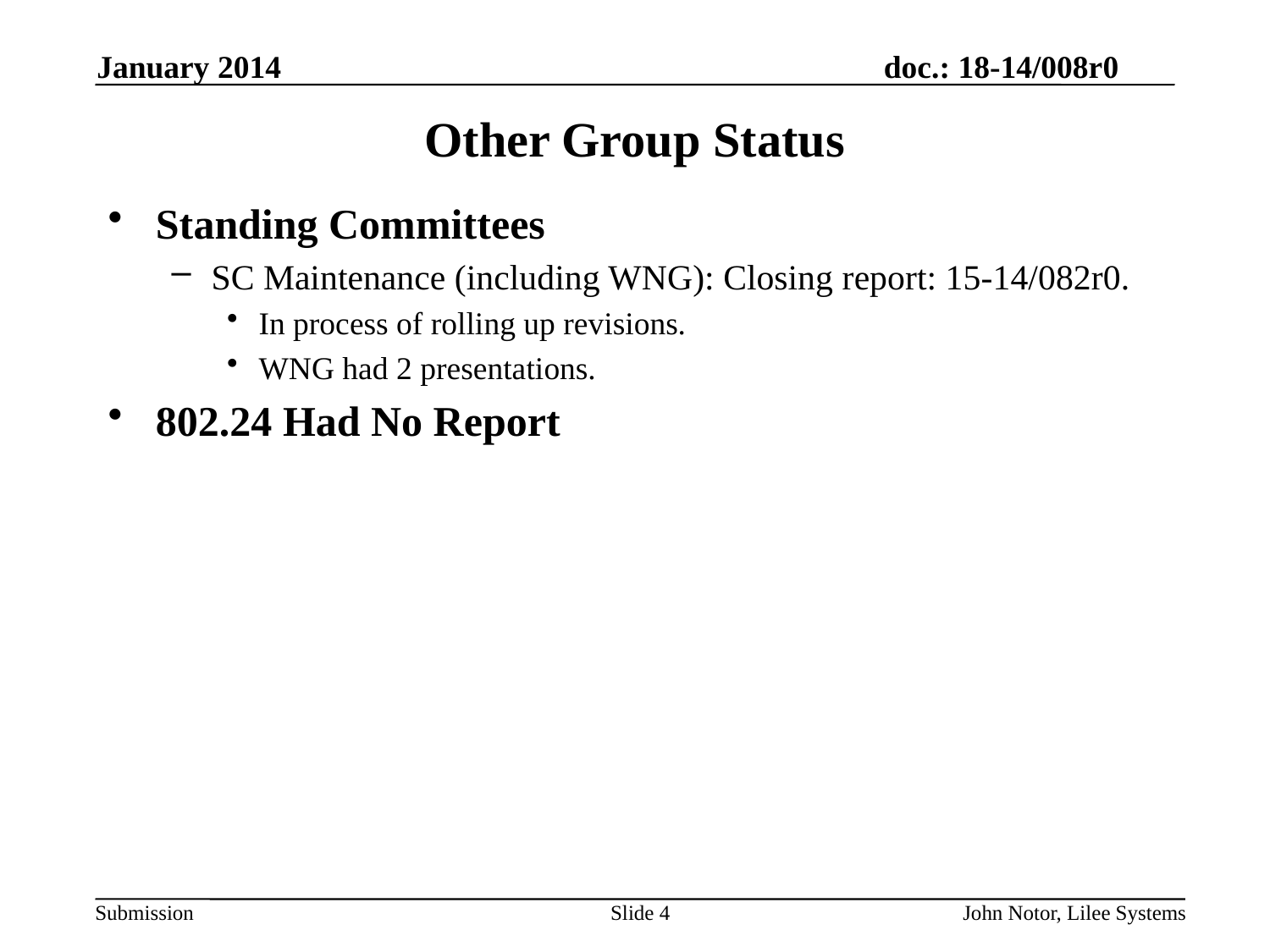

January 2014
# Other Group Status
Standing Committees
SC Maintenance (including WNG): Closing report: 15-14/082r0.
In process of rolling up revisions.
WNG had 2 presentations.
802.24 Had No Report

Slide 4
John Notor, Lilee Systems